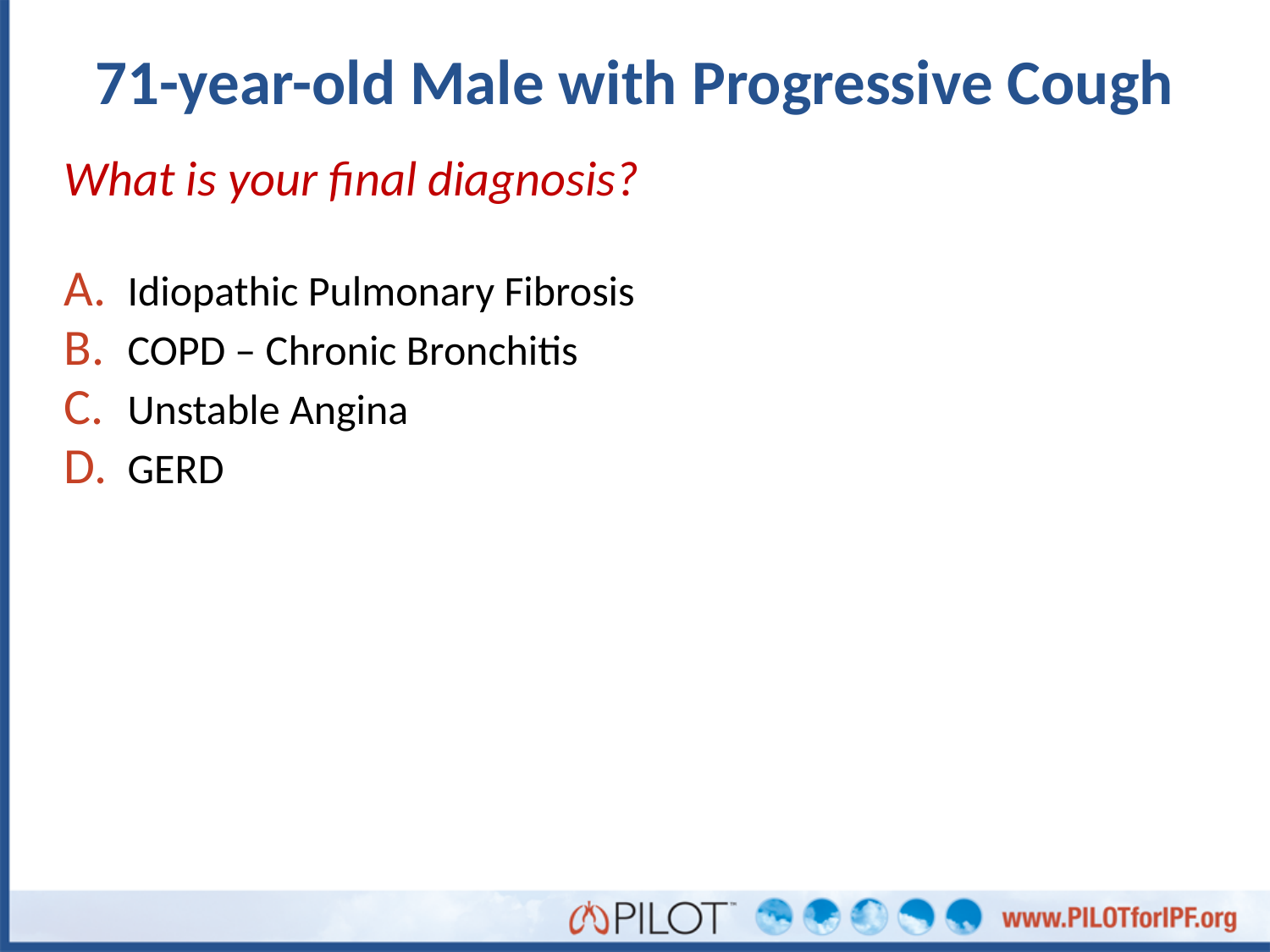

# 71-year-old Male with Progressive Cough
What is your final diagnosis?

Idiopathic Pulmonary Fibrosis
COPD – Chronic Bronchitis
Unstable Angina
GERD